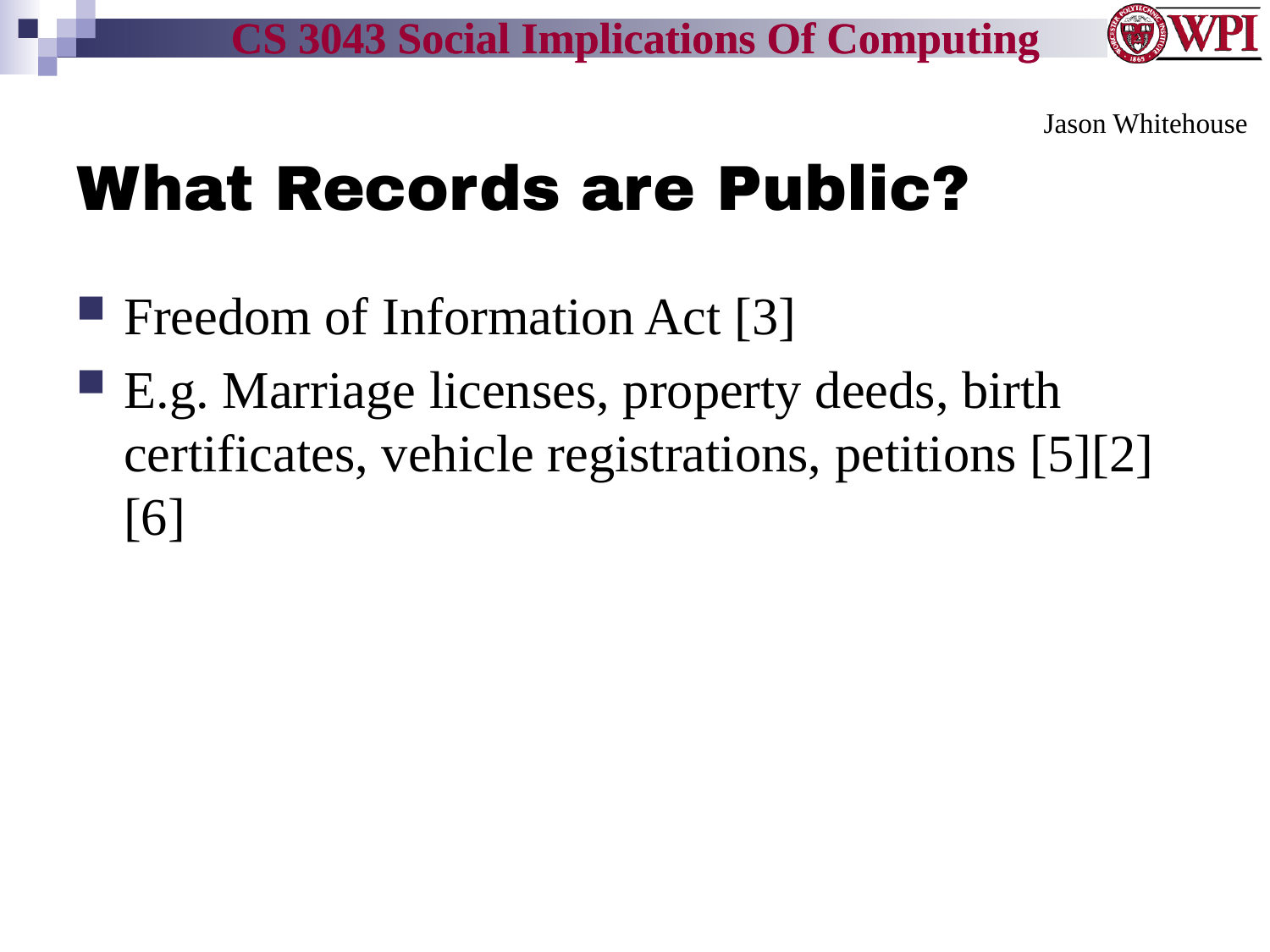

Jason Whitehouse

Jason Whitehouse

# What Records are Public?
Freedom of Information Act [3]
E.g. Marriage licenses, property deeds, birth certificates, vehicle registrations, petitions [5][2][6]